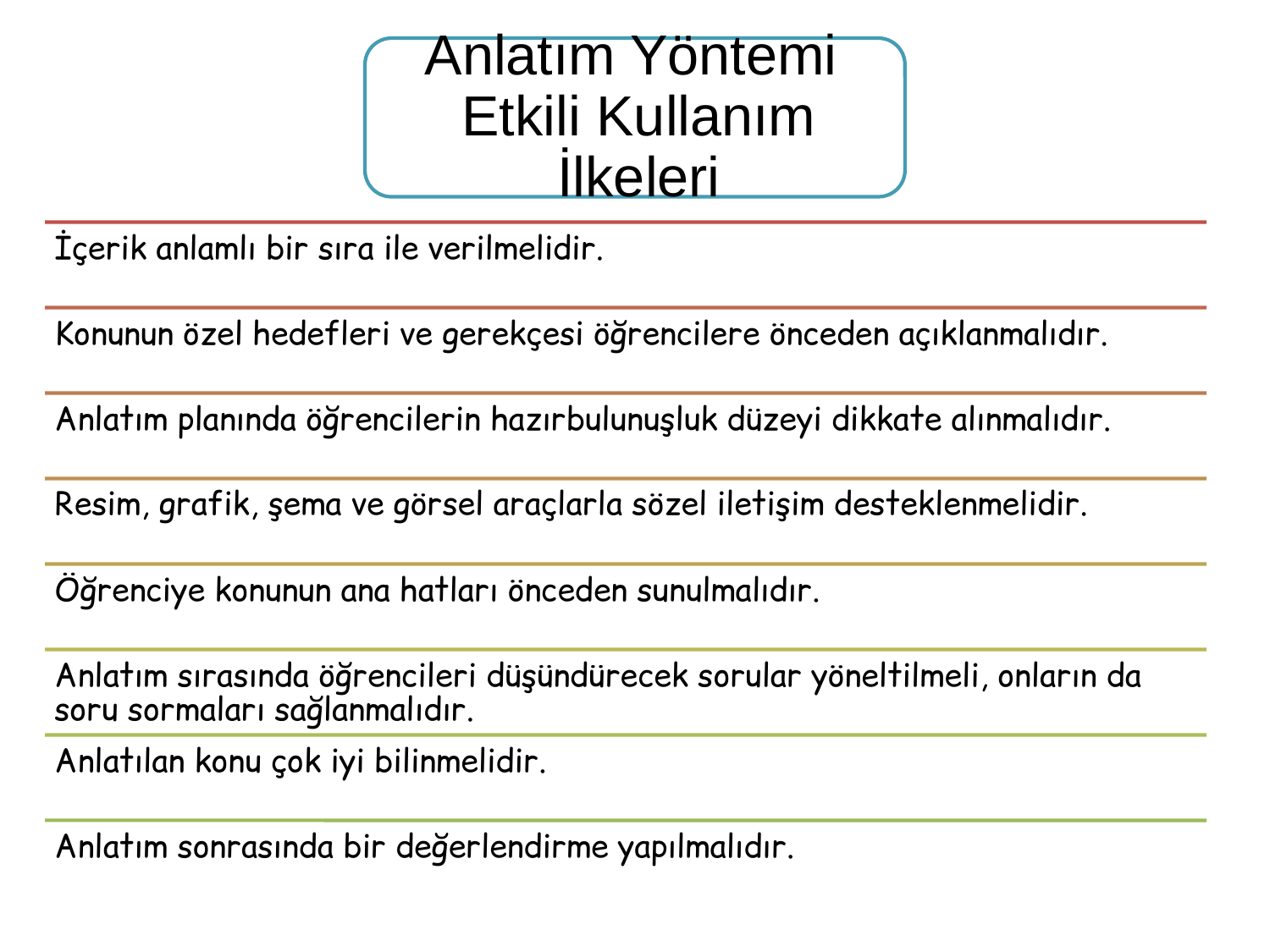

Anlatım Yöntemi
Etkili Kullanım İlkeleri
İçerik anlamlı bir sıra ile verilmelidir.
Konunun özel hedefleri ve gerekçesi öğrencilere önceden açıklanmalıdır.
Anlatım planında öğrencilerin hazırbulunuşluk düzeyi dikkate alınmalıdır.
Resim, grafik, şema ve görsel araçlarla sözel iletişim desteklenmelidir.
Öğrenciye konunun ana hatları önceden sunulmalıdır.
Anlatım sırasında öğrencileri düşündürecek sorular yöneltilmeli, onların da soru sormaları sağlanmalıdır.
Anlatılan konu çok iyi bilinmelidir.
Anlatım sonrasında bir değerlendirme yapılmalıdır.